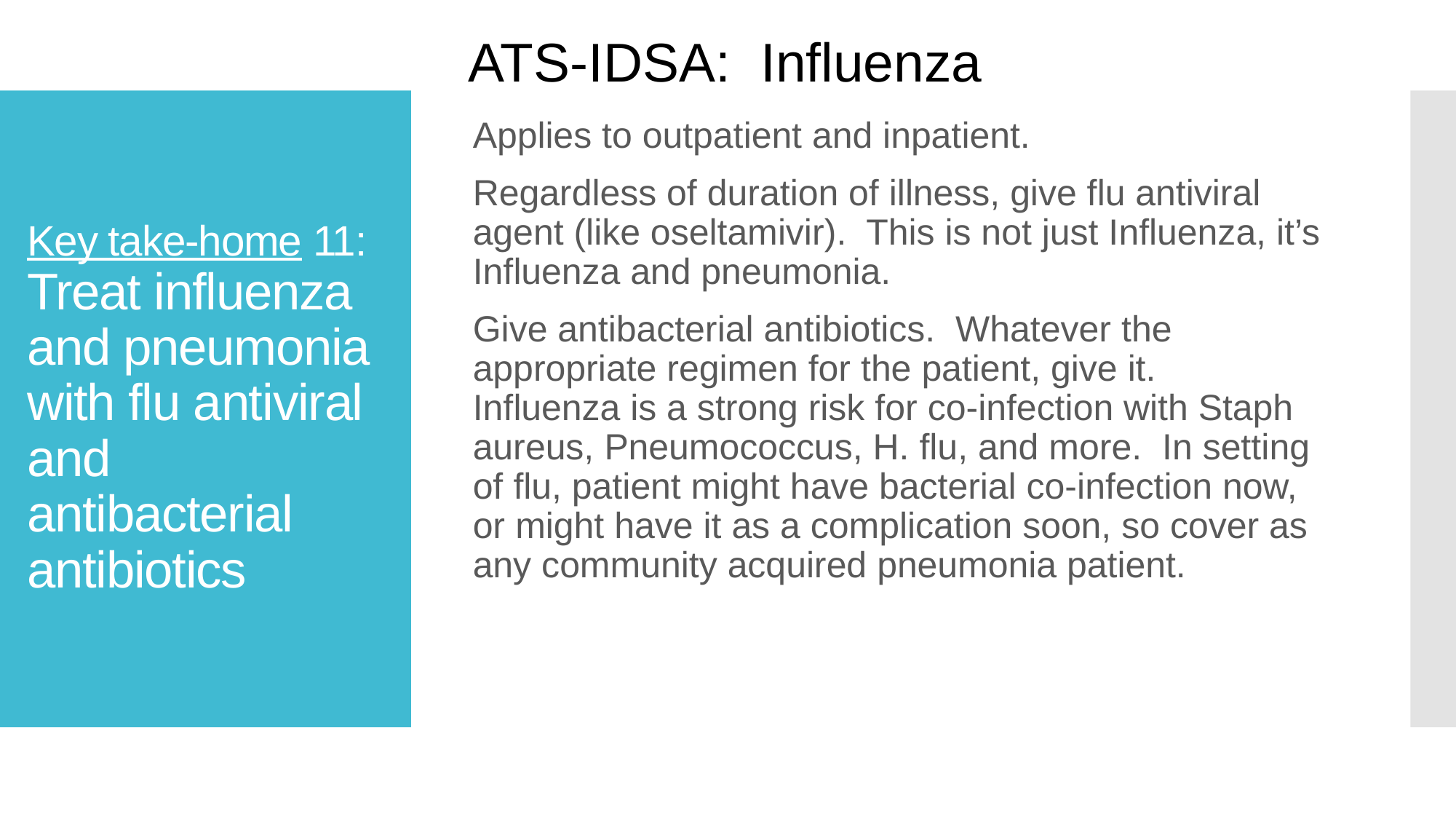

ATS-IDSA:  Influenza
Applies to outpatient and inpatient.
Regardless of duration of illness, give flu antiviral agent (like oseltamivir).  This is not just Influenza, it’s Influenza and pneumonia.
Give antibacterial antibiotics.  Whatever the appropriate regimen for the patient, give it.  Influenza is a strong risk for co-infection with Staph aureus, Pneumococcus, H. flu, and more.  In setting of flu, patient might have bacterial co-infection now, or might have it as a complication soon, so cover as any community acquired pneumonia patient.
# Key take-home 11: Treat influenza and pneumonia with flu antiviral and antibacterial antibiotics